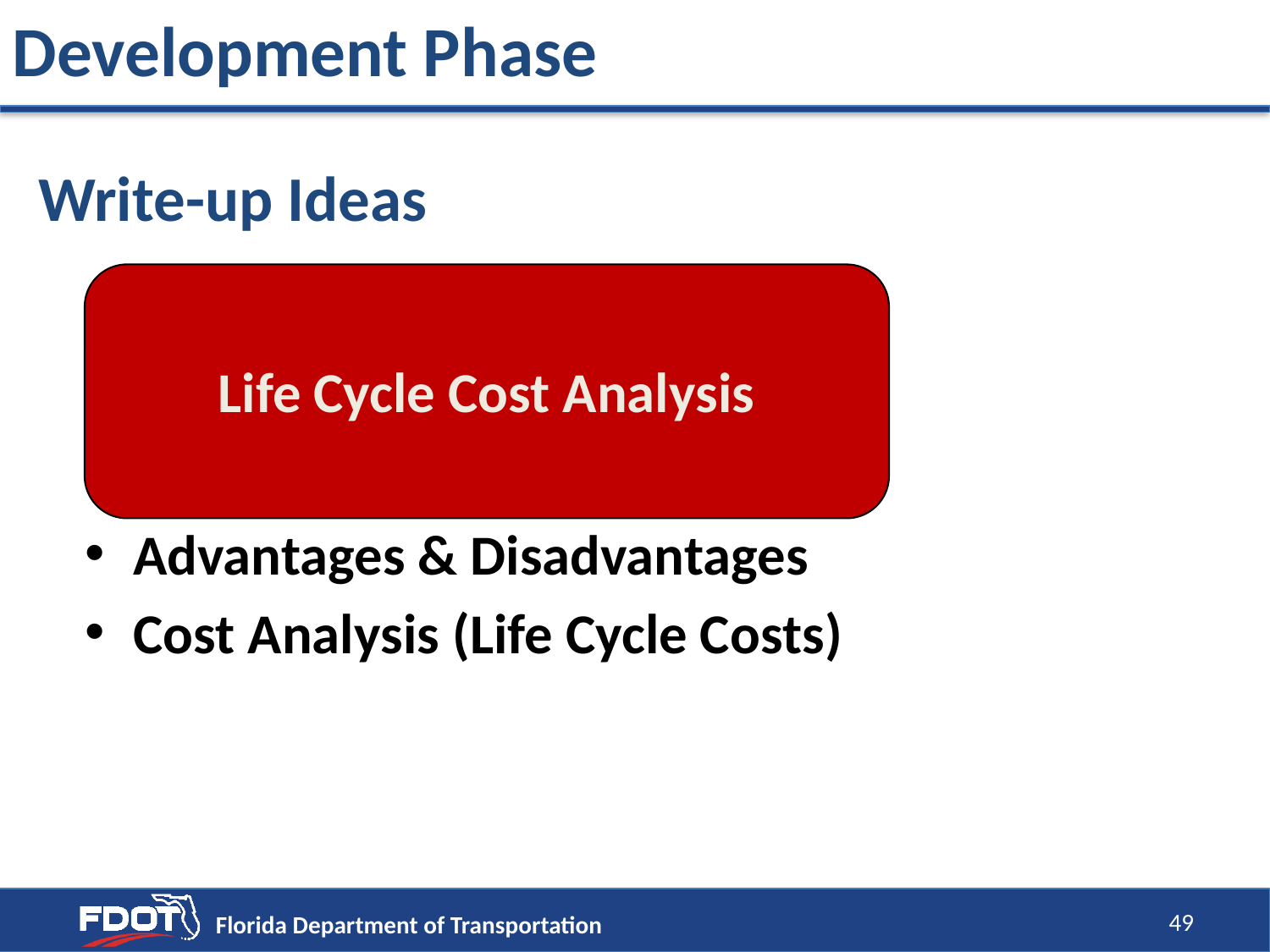

Development Phase
Write-up Ideas

Life Cycle Cost Analysis
Descriptions
Sketches
Calculations
Advantages & Disadvantages
Cost Analysis (Life Cycle Costs)
49